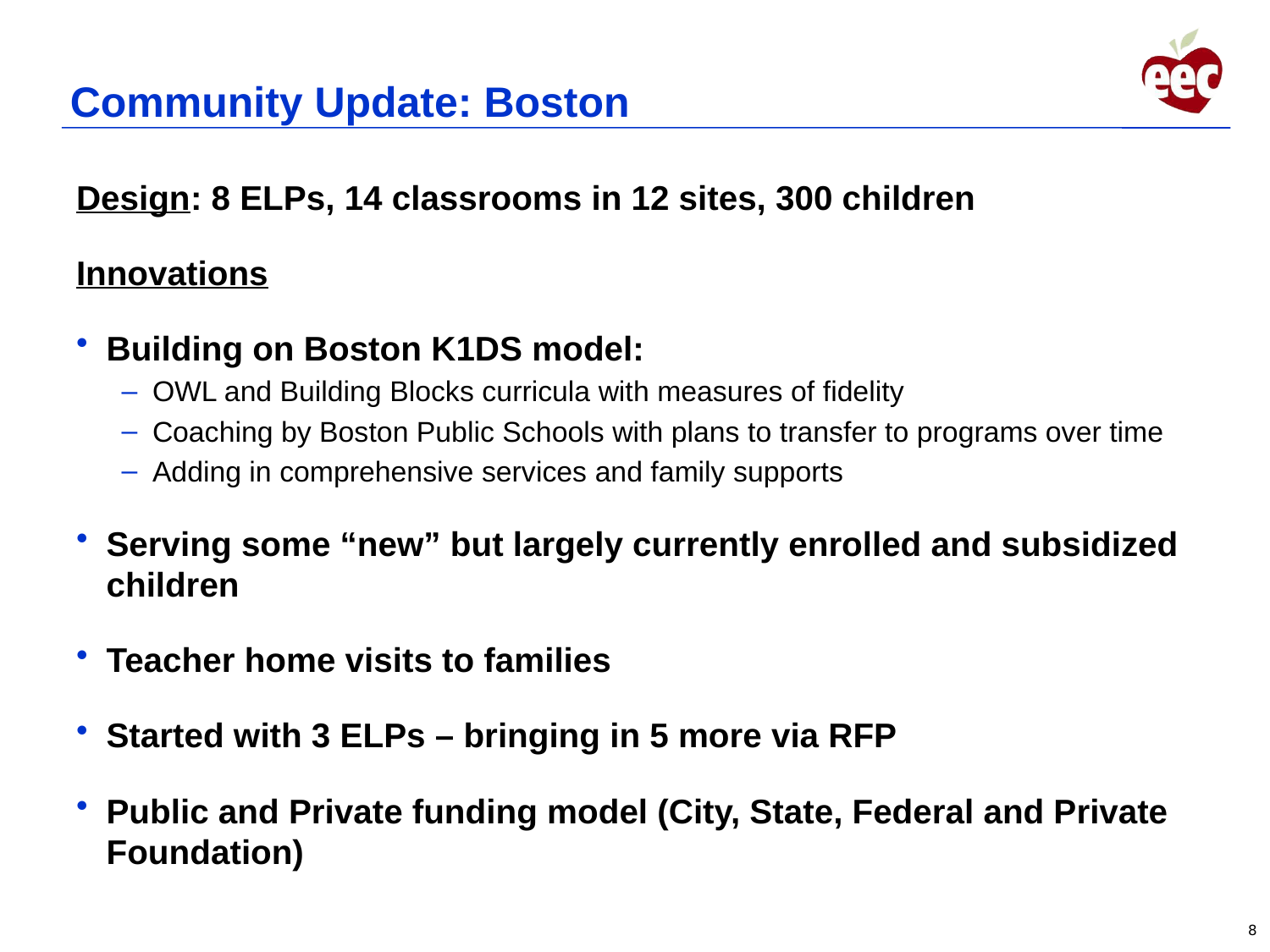

# Community Update: Boston
Design: 8 ELPs, 14 classrooms in 12 sites, 300 children
Innovations
Building on Boston K1DS model:
OWL and Building Blocks curricula with measures of fidelity
Coaching by Boston Public Schools with plans to transfer to programs over time
Adding in comprehensive services and family supports
Serving some “new” but largely currently enrolled and subsidized children
Teacher home visits to families
Started with 3 ELPs – bringing in 5 more via RFP
Public and Private funding model (City, State, Federal and Private Foundation)

8